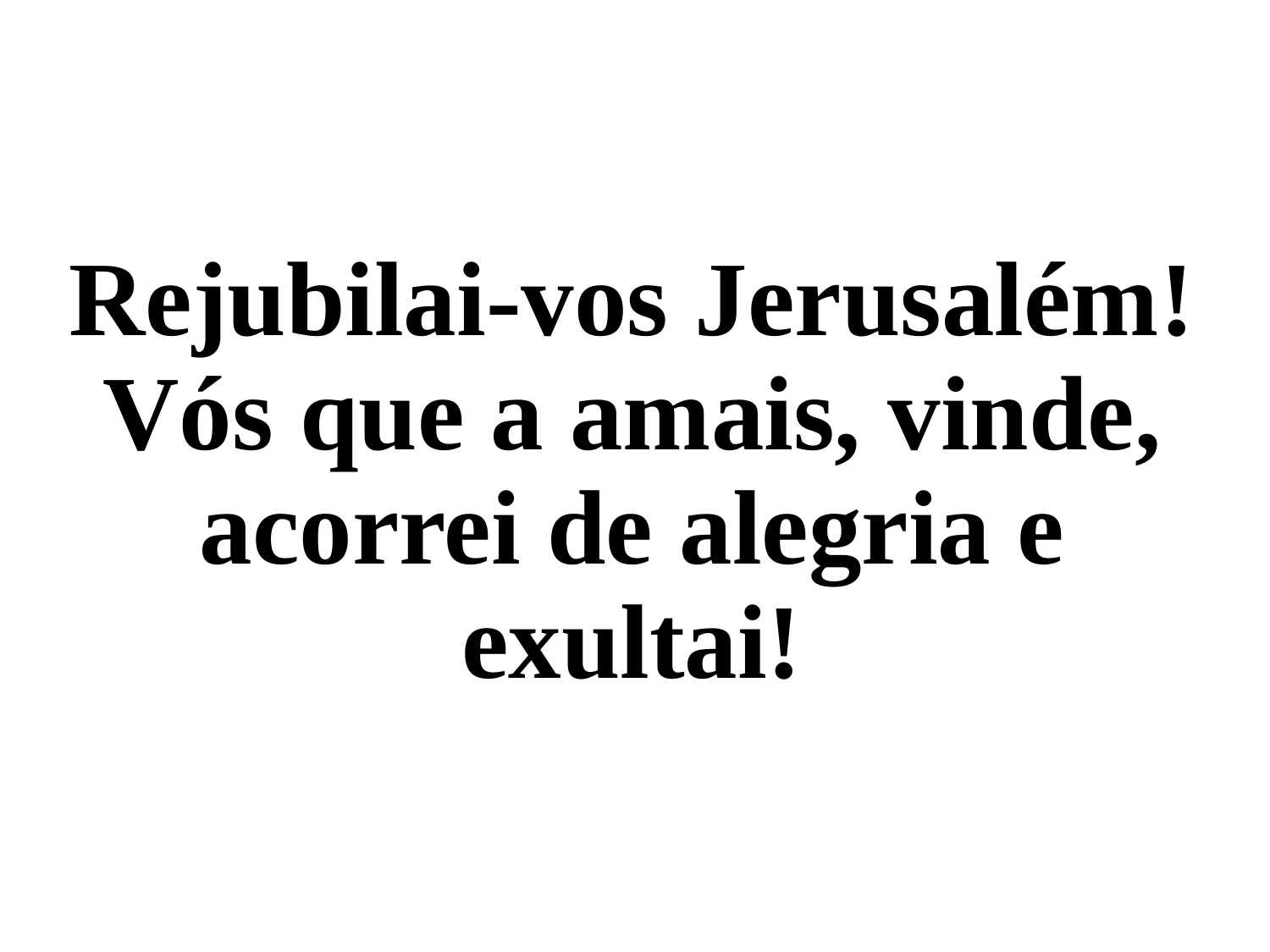

Rejubilai-vos Jerusalém! Vós que a amais, vinde, acorrei de alegria e exultai!